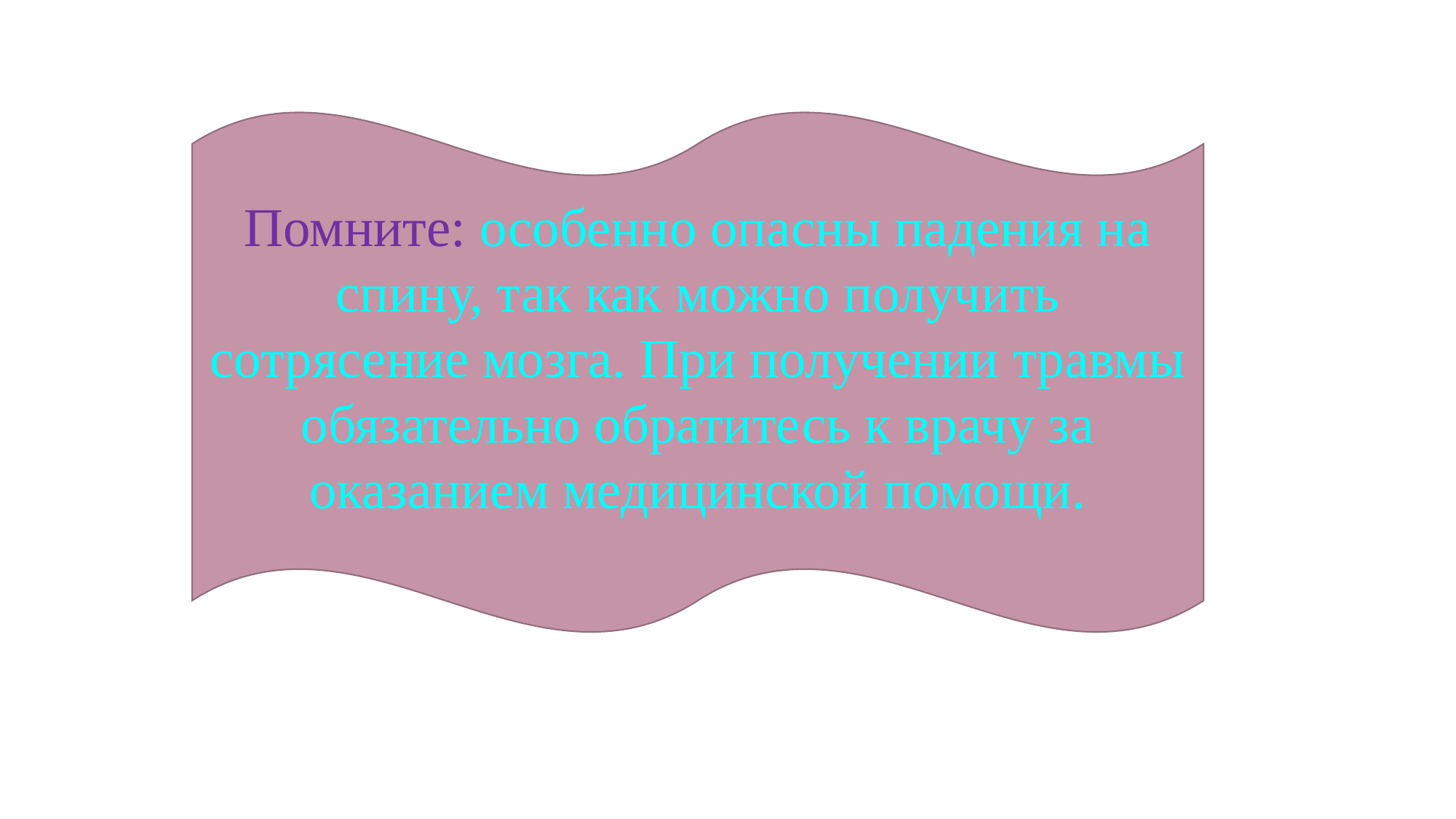

Помните: особенно опасны падения на спину, так как можно получить сотрясение мозга. При получении травмы обязательно обратитесь к врачу за оказанием медицинской помощи.